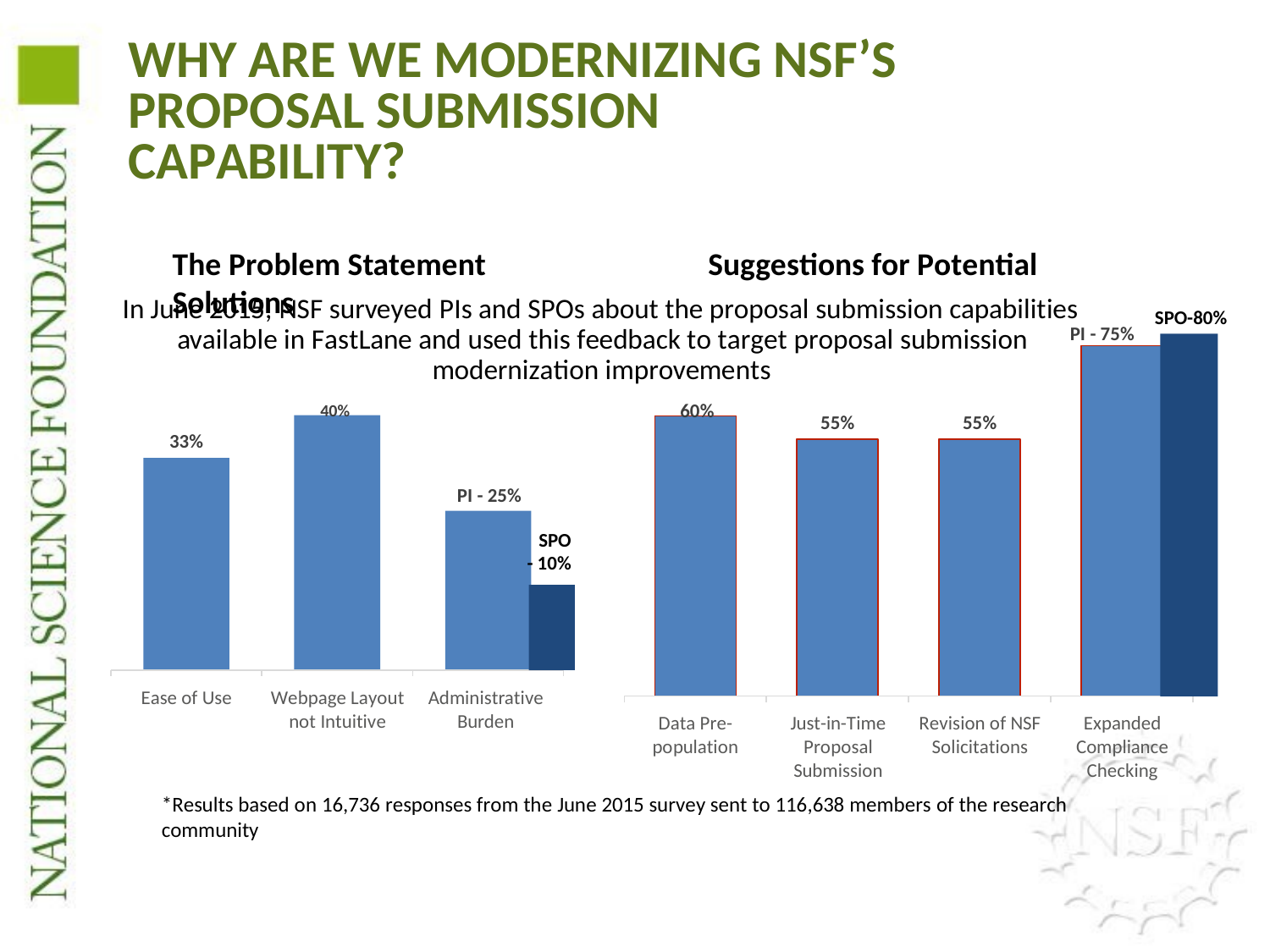

WHY ARE WE MODERNIZING NSF’S PROPOSAL SUBMISSION CAPABILITY?
The Problem Statement	Suggestions for Potential Solutions
In June 2015, NSF surveyed PIs and SPOs about the proposal submission capabilities
SPO-80%
available in FastLane and used this feedback to target proposal submission
PI - 75%

modernization improvements
40%	60%
55%
55%

33%

PI - 25%

SPO
- 10%

Ease of Use
Webpage Layout not Intuitive
Administrative Burden

Revision of NSF Solicitations
Expanded Compliance Checking
Data Pre- population
Just-in-Time Proposal Submission
*Results based on 16,736 responses from the June 2015 survey sent to 116,638 members of the research community